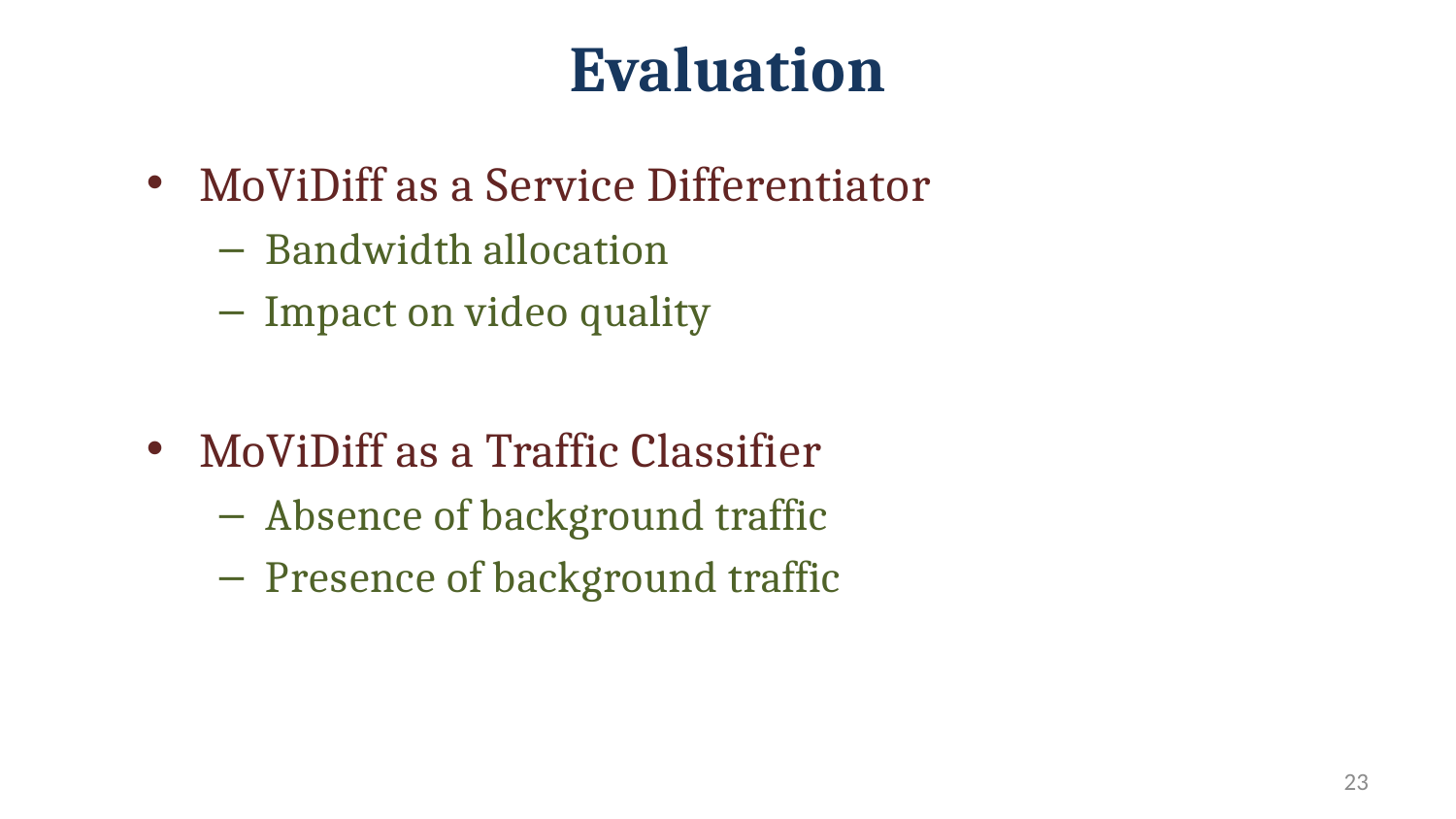

# Evaluation
MoViDiff as a Service Differentiator
Bandwidth allocation
Impact on video quality

MoViDiff as a Traffic Classifier
Absence of background traffic
Presence of background traffic
23